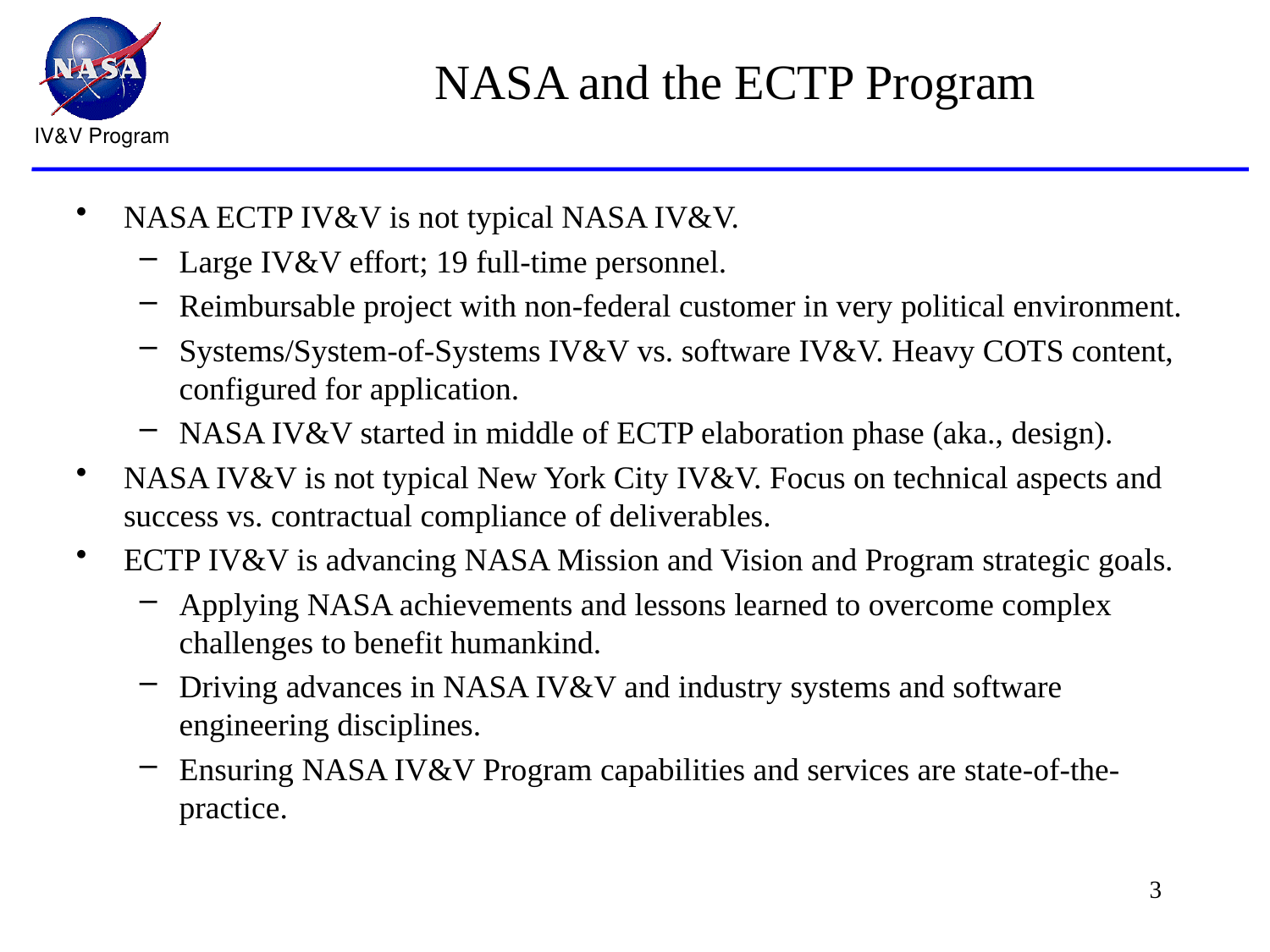

# NASA and the ECTP Program
NASA ECTP IV&V is not typical NASA IV&V.
Large IV&V effort; 19 full-time personnel.
Reimbursable project with non-federal customer in very political environment.
Systems/System-of-Systems IV&V vs. software IV&V. Heavy COTS content, configured for application.
NASA IV&V started in middle of ECTP elaboration phase (aka., design).
NASA IV&V is not typical New York City IV&V. Focus on technical aspects and success vs. contractual compliance of deliverables.
ECTP IV&V is advancing NASA Mission and Vision and Program strategic goals.
Applying NASA achievements and lessons learned to overcome complex challenges to benefit humankind.
Driving advances in NASA IV&V and industry systems and software engineering disciplines.
Ensuring NASA IV&V Program capabilities and services are state-of-the-practice.

3